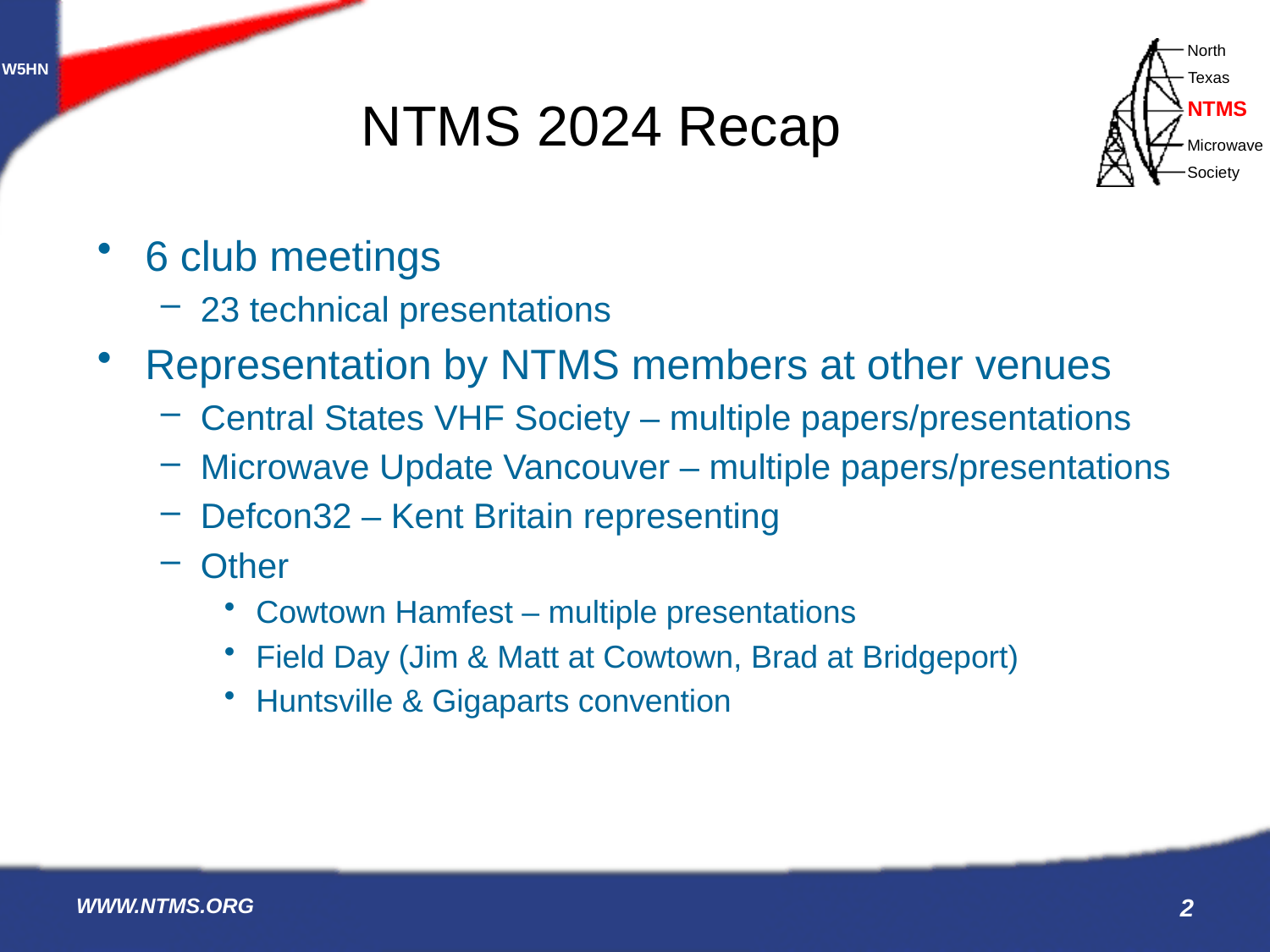

# NTMS 2024 Recap
6 club meetings
23 technical presentations
Representation by NTMS members at other venues
Central States VHF Society – multiple papers/presentations
Microwave Update Vancouver – multiple papers/presentations
Defcon32 – Kent Britain representing
Other
Cowtown Hamfest – multiple presentations
Field Day (Jim & Matt at Cowtown, Brad at Bridgeport)
Huntsville & Gigaparts convention

WWW.NTMS.ORG
2